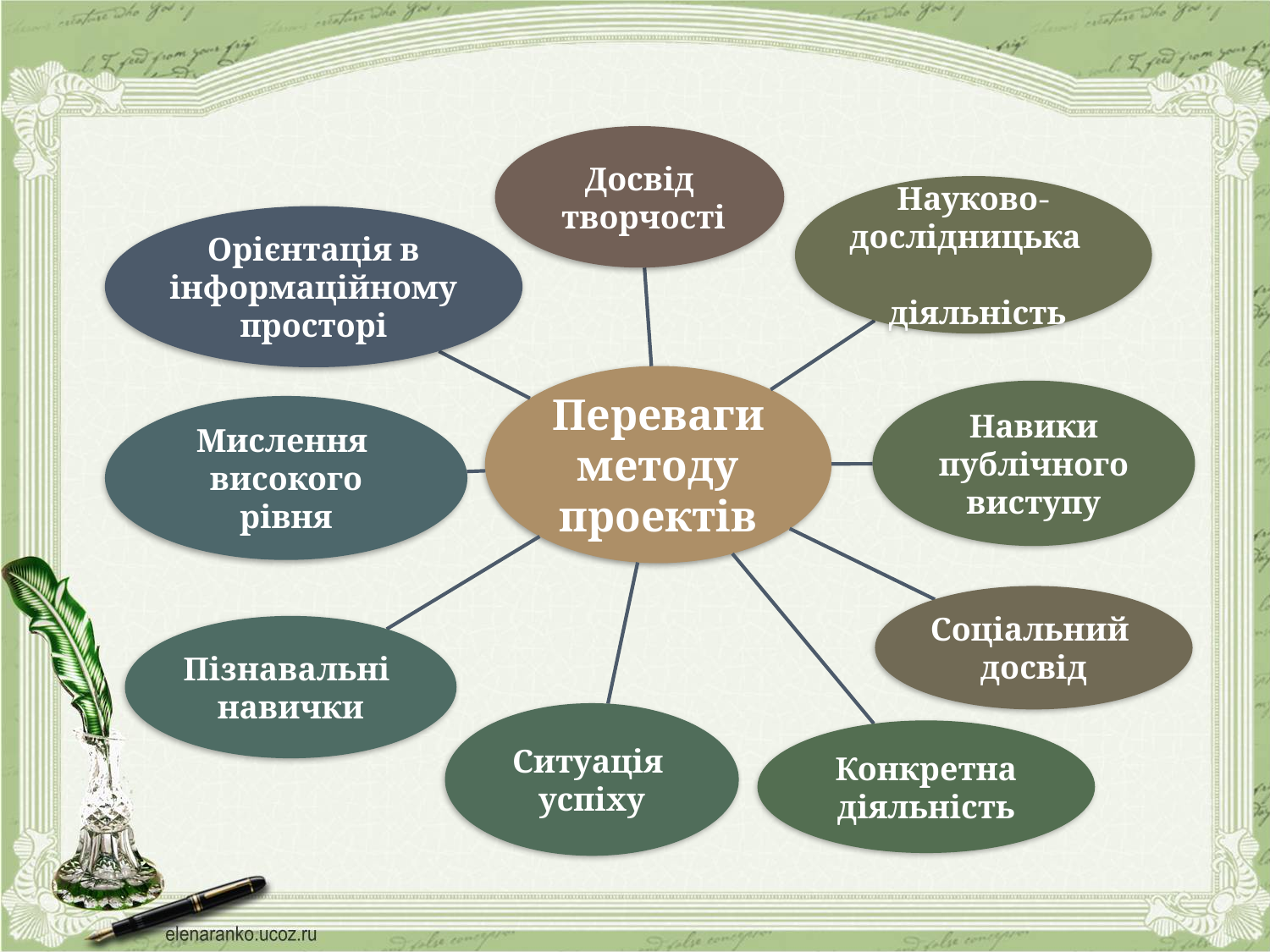

Переваги
методу
проектів

Досвід
 творчості

Соціальний
досвід

Науково-дослідницька
 діяльність

Навики
публічного
виступу

Конкретна
діяльність

Ситуація
успіху

Пізнавальні
навички

Мислення
високого
рівня

Орієнтація в
інформаційному
просторі